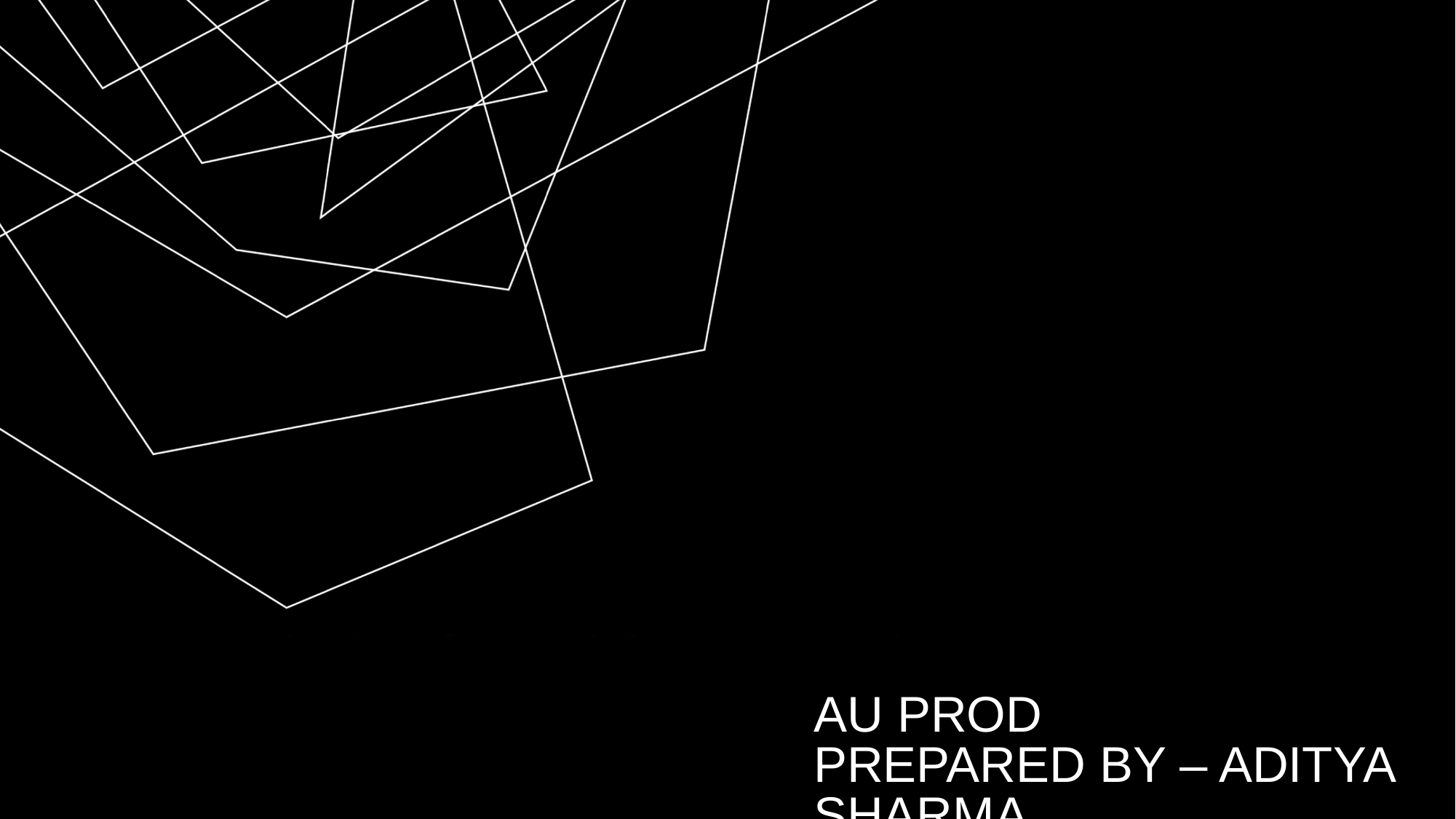

# AU PROD Prepared BY – Aditya Sharma